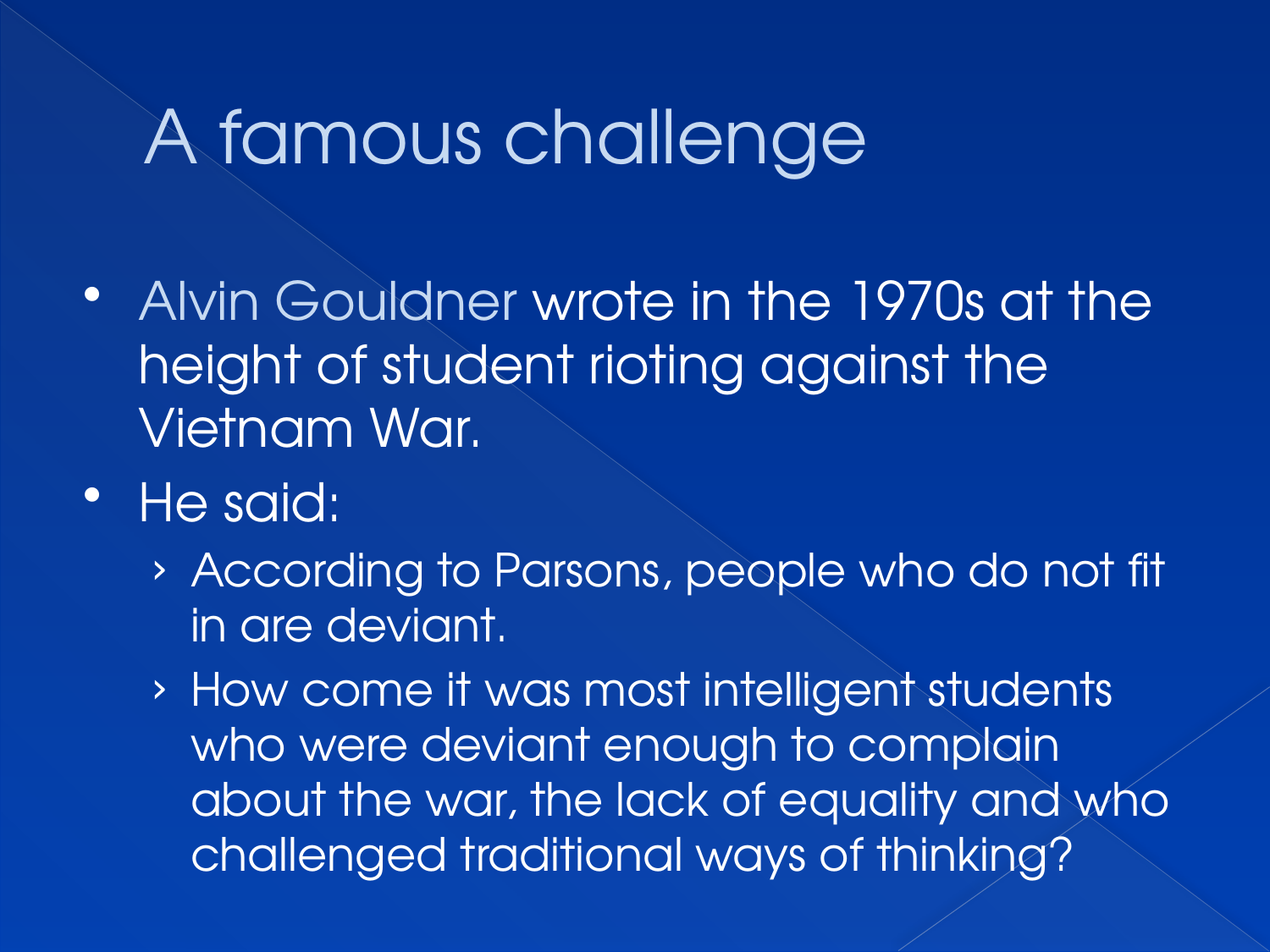

# A famous challenge
Alvin Gouldner wrote in the 1970s at the height of student rioting against the Vietnam War.
He said:
According to Parsons, people who do not fit in are deviant.
How come it was most intelligent students who were deviant enough to complain about the war, the lack of equality and who challenged traditional ways of thinking?